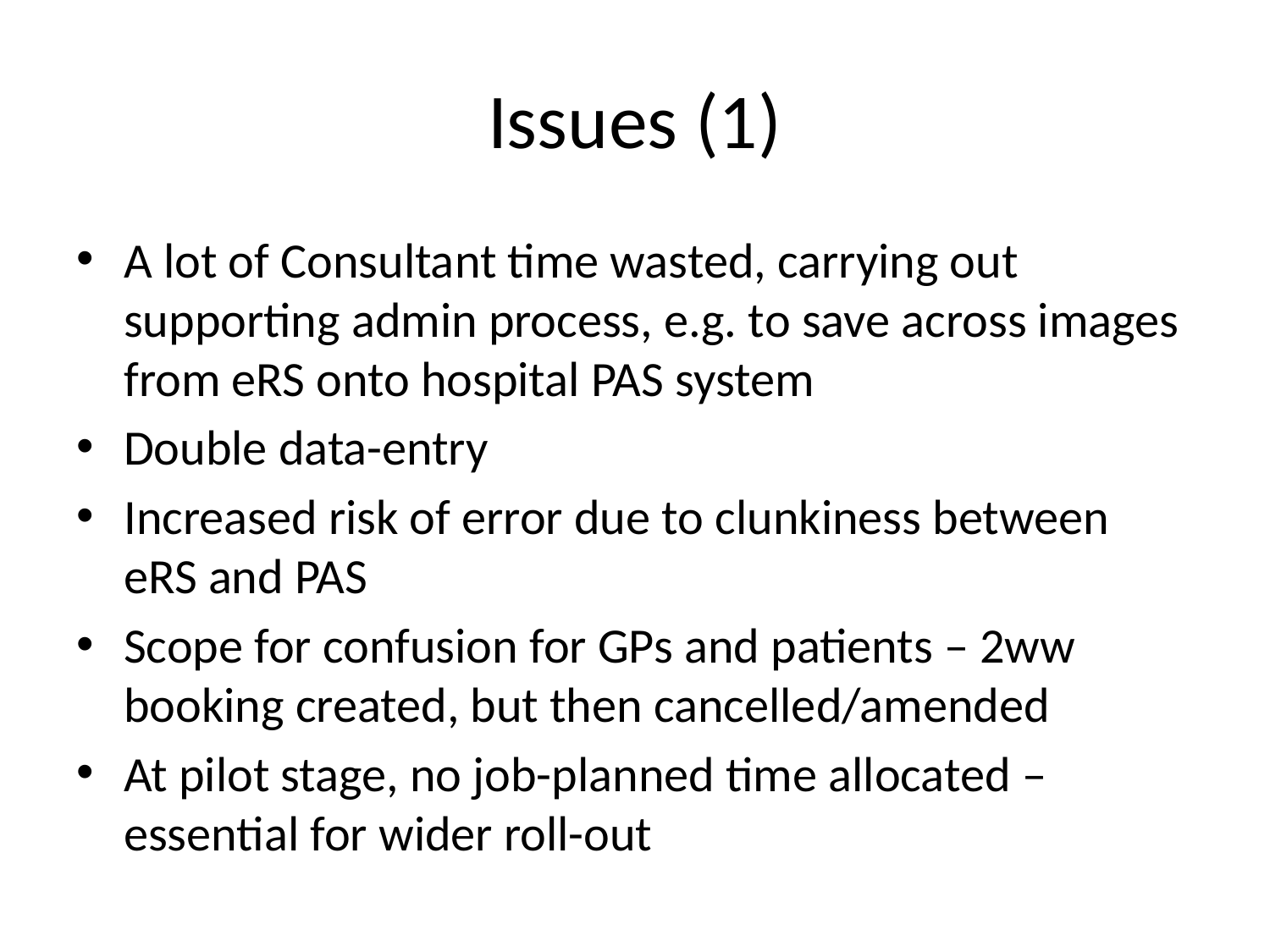

# Issues (1)
A lot of Consultant time wasted, carrying out supporting admin process, e.g. to save across images from eRS onto hospital PAS system
Double data-entry
Increased risk of error due to clunkiness between eRS and PAS
Scope for confusion for GPs and patients – 2ww booking created, but then cancelled/amended
At pilot stage, no job-planned time allocated – essential for wider roll-out